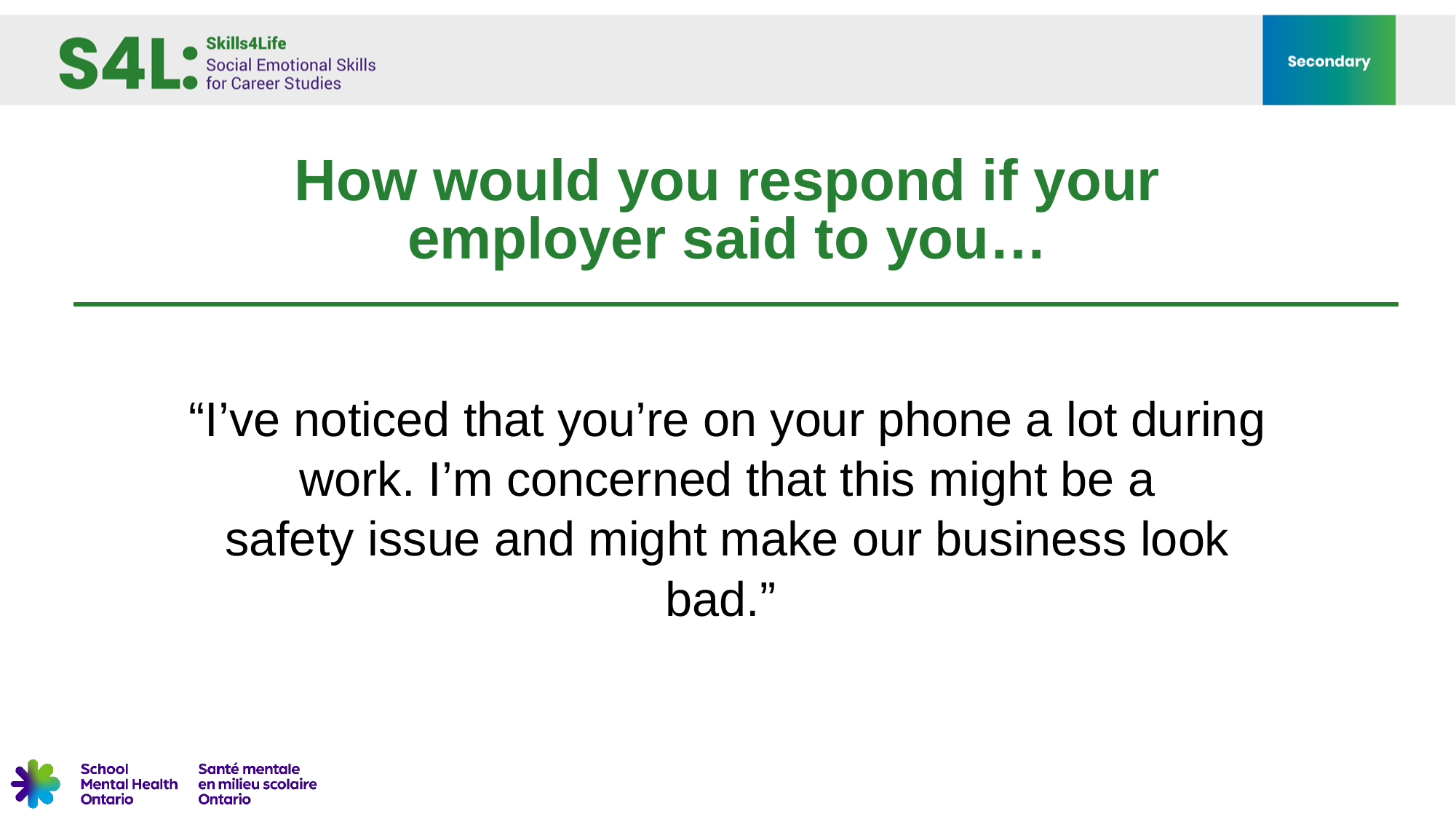

# How would you respond if your employer said to you…
“I’ve noticed that you’re on your phone a lot during work. I’m concerned that this might be a safety issue and might make our business look bad.”